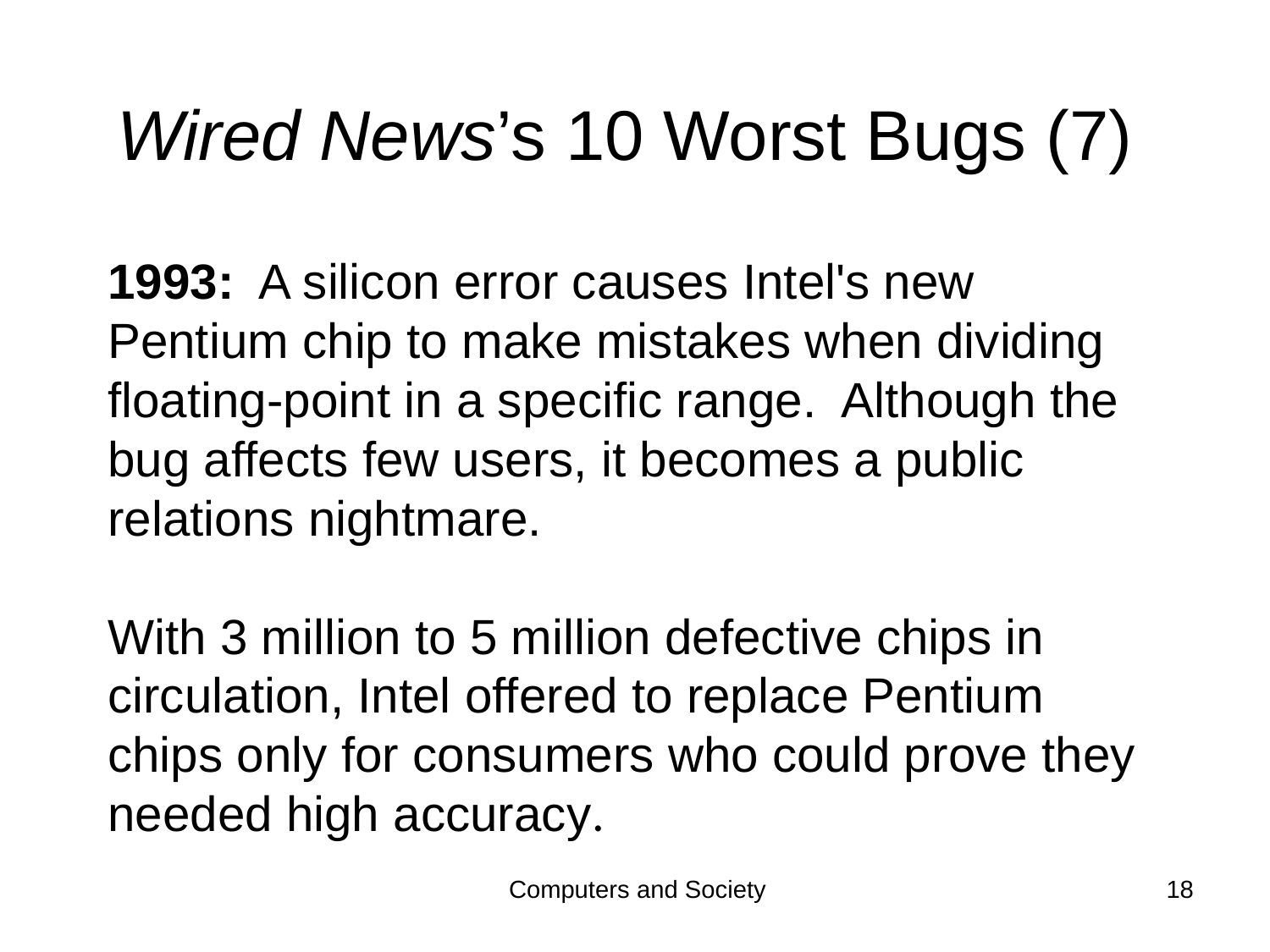

# Wired News’s 10 Worst Bugs (7)
1993:  A silicon error causes Intel's new Pentium chip to make mistakes when dividing floating-point in a specific range.  Although the
bug affects few users, it becomes a public relations nightmare.

With 3 million to 5 million defective chips in circulation, Intel offered to replace Pentium chips only for consumers who could prove they needed high accuracy.
Computers and Society
18